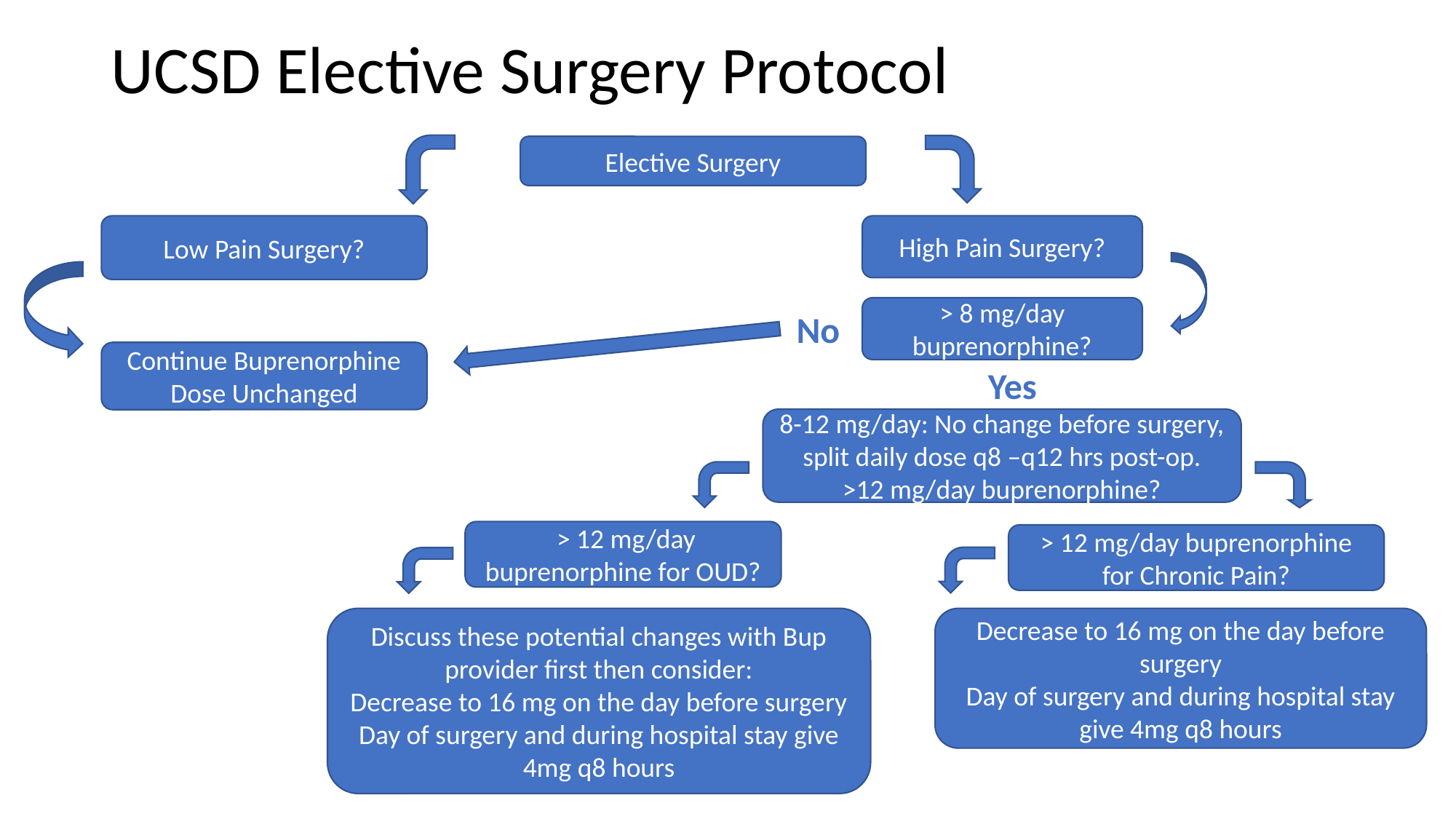

# UCSD Elective Surgery Protocol
Elective Surgery

Low Pain Surgery?
High Pain Surgery?

> 8 mg/day buprenorphine?
No

Continue Buprenorphine Dose Unchanged
Yes
8-12 mg/day: No change before surgery, split daily dose q8 –q12 hrs post-op.
>12 mg/day buprenorphine?

 > 12 mg/day buprenorphine for OUD?
> 12 mg/day buprenorphine for Chronic Pain?

Discuss these potential changes with Bup provider first then consider:
Decrease to 16 mg on the day before surgery
Day of surgery and during hospital stay give 4mg q8 hours
Decrease to 16 mg on the day before surgery
Day of surgery and during hospital stay give 4mg q8 hours